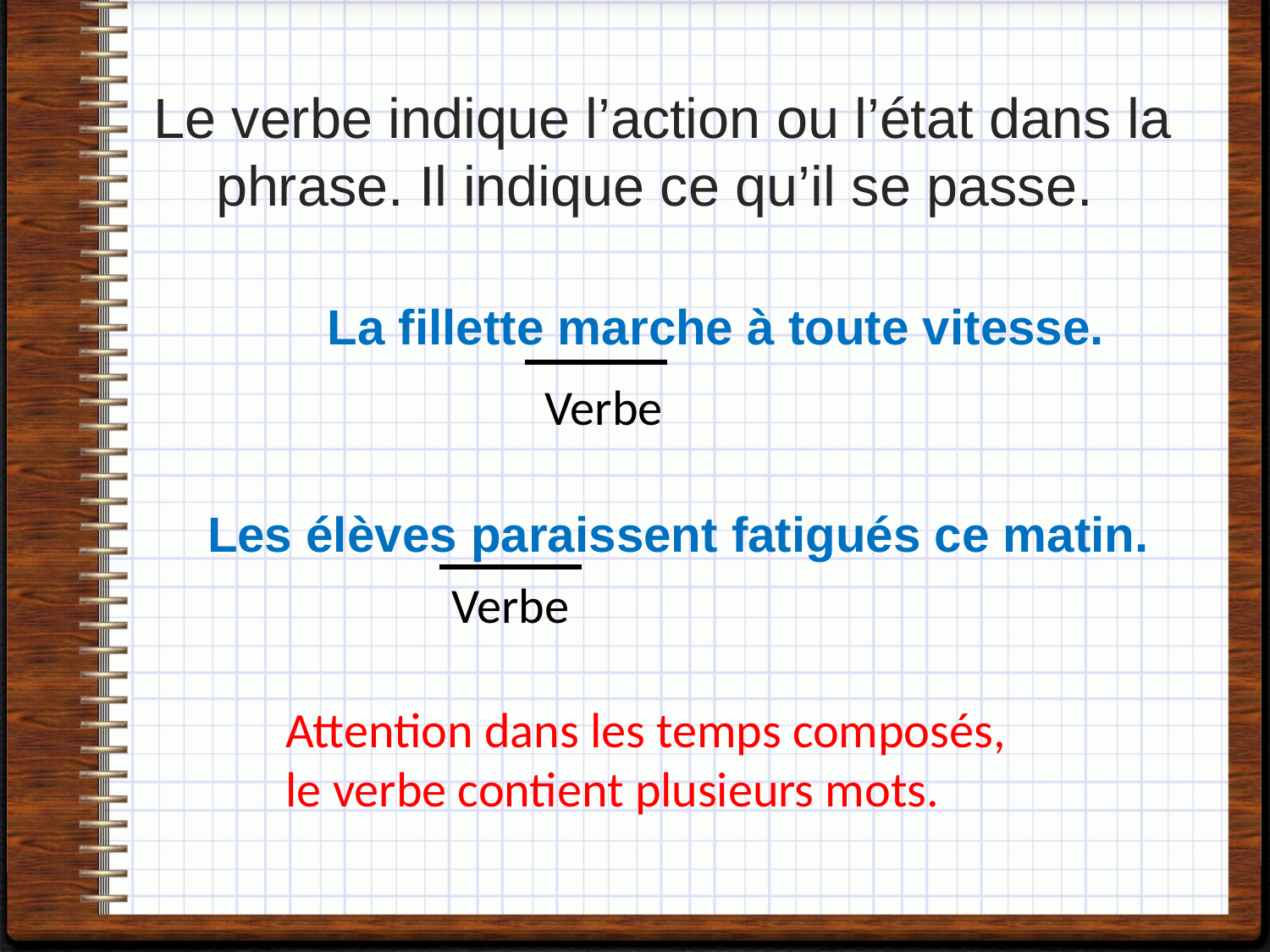

# Le verbe indique l’action ou l’état dans la phrase. Il indique ce qu’il se passe.
La fillette marche à toute vitesse.
Verbe
Les élèves paraissent fatigués ce matin.
Verbe
Attention dans les temps composés, le verbe contient plusieurs mots.